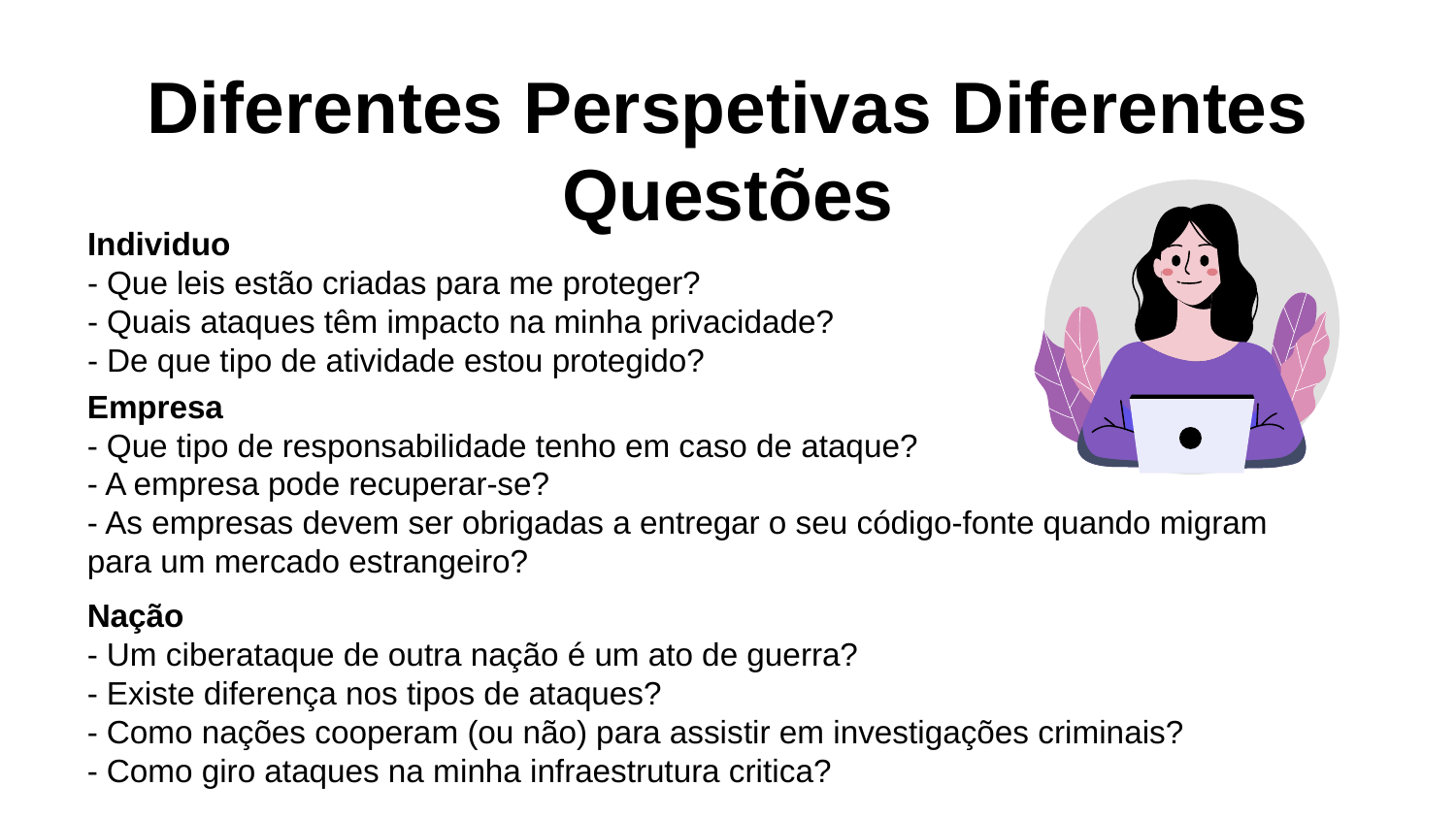

# Diferentes Perspetivas Diferentes Questões

Individuo
- Que leis estão criadas para me proteger?
- Quais ataques têm impacto na minha privacidade?
- De que tipo de atividade estou protegido?
Empresa
- Que tipo de responsabilidade tenho em caso de ataque?
- A empresa pode recuperar-se?
- As empresas devem ser obrigadas a entregar o seu código-fonte quando migram para um mercado estrangeiro?
Nação
- Um ciberataque de outra nação é um ato de guerra?
- Existe diferença nos tipos de ataques?
- Como nações cooperam (ou não) para assistir em investigações criminais?
- Como giro ataques na minha infraestrutura critica?